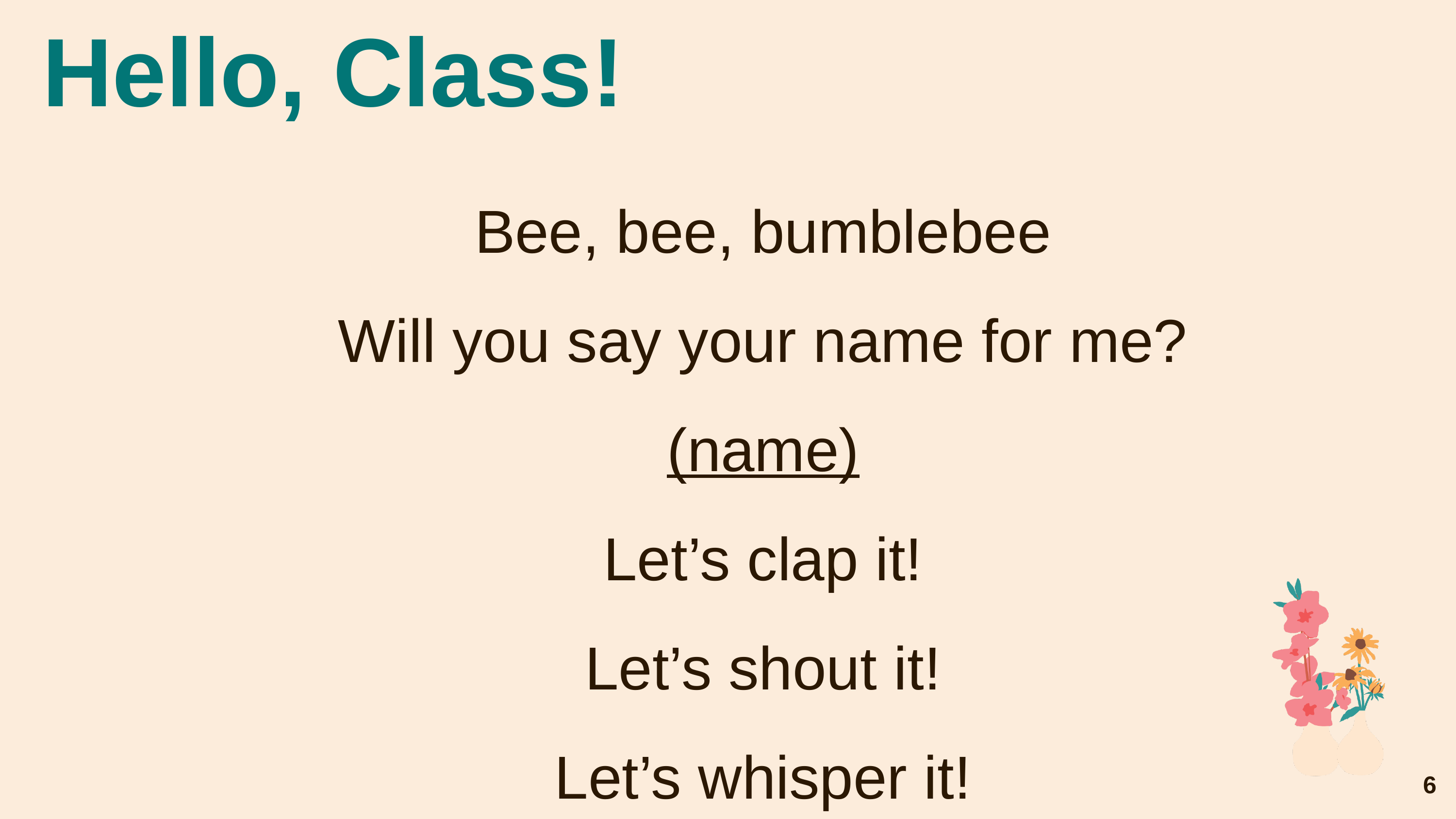

# Hello, Class!
Bee, bee, bumblebee
Will you say your name for me?
(name)
Let’s clap it!
Let’s shout it!
Let’s whisper it!
6